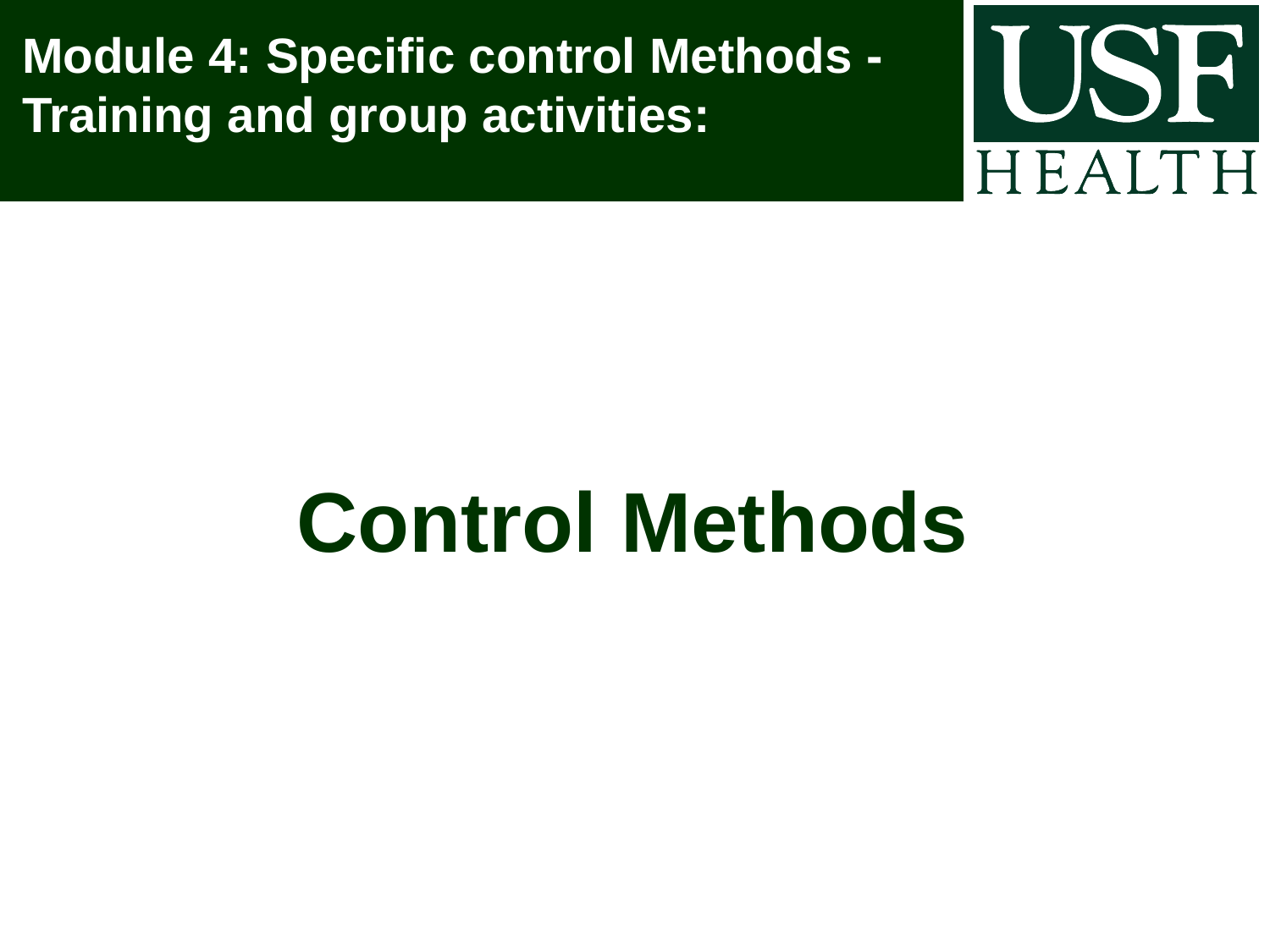

# Module 4: Specific control Methods - Training and group activities:
Control Methods